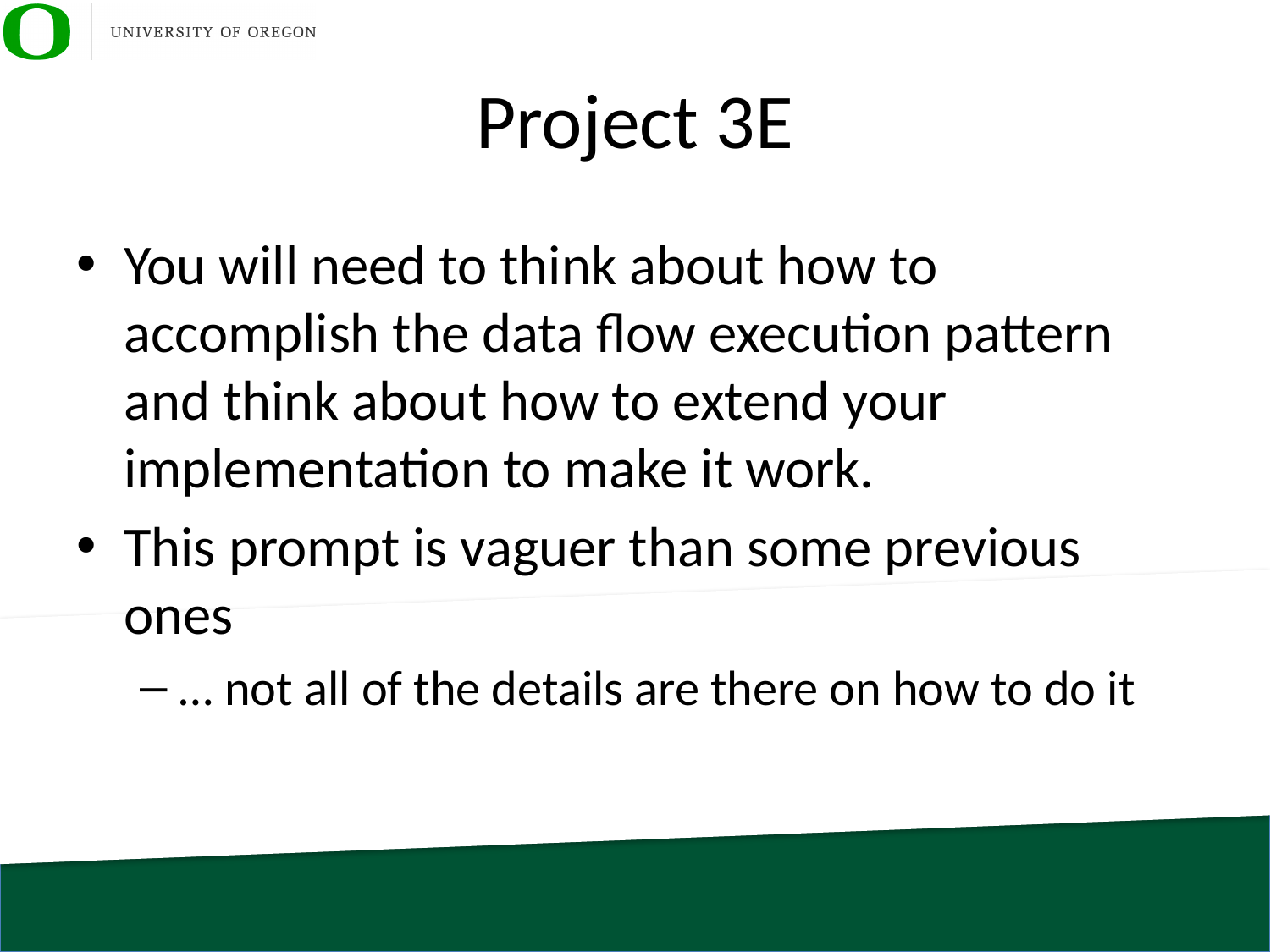

# Project 3E
You will need to think about how to accomplish the data flow execution pattern and think about how to extend your implementation to make it work.
This prompt is vaguer than some previous ones
… not all of the details are there on how to do it